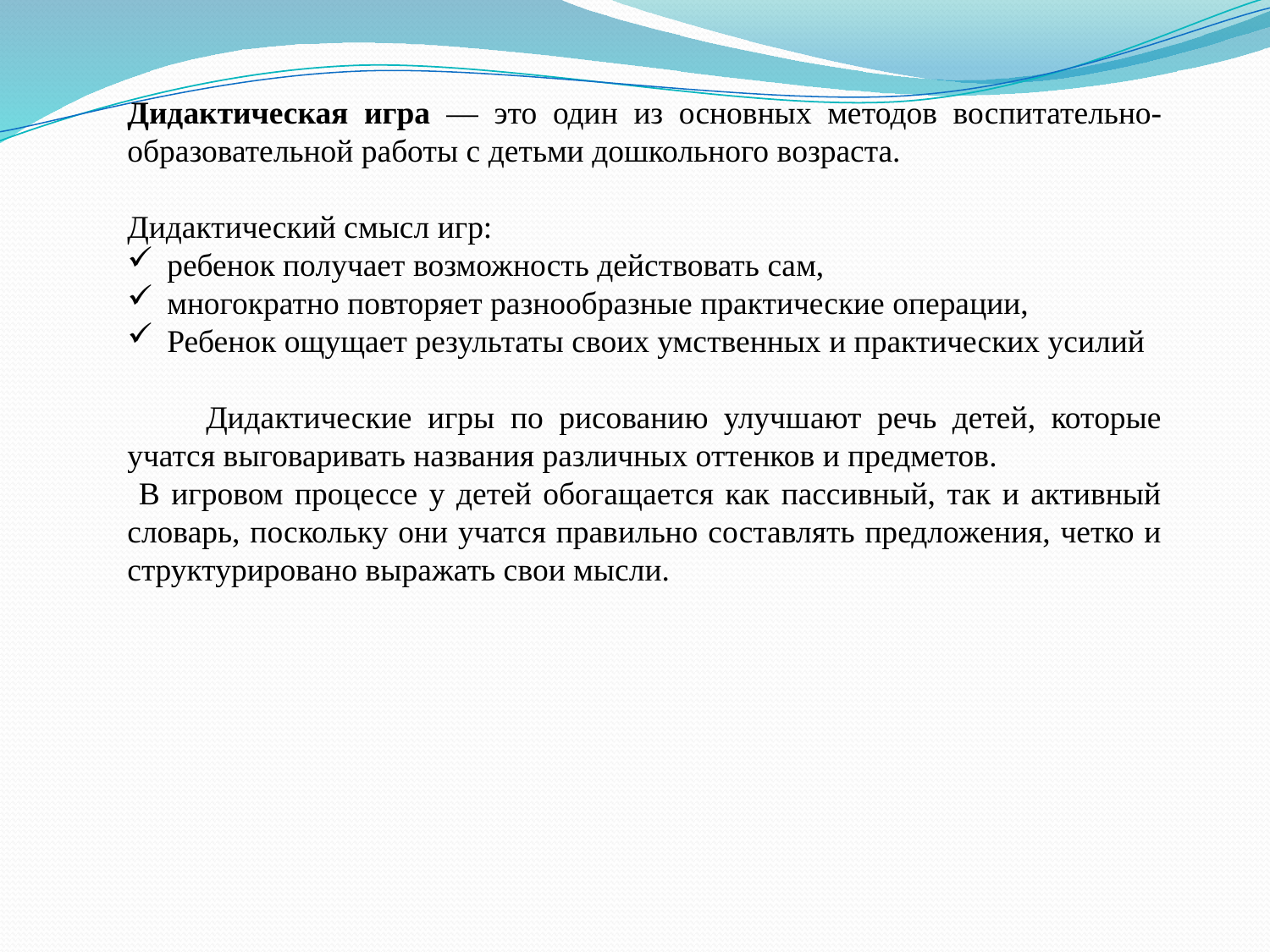

Дидактическая игра — это один из основных методов воспитательно-образовательной работы с детьми дошкольного возраста.

Дидактический смысл игр:
ребенок получает возможность действовать сам,
многократно повторяет разнообразные практические операции,
Ребенок ощущает результаты своих умственных и практических усилий

     Дидактические игры по рисованию улучшают речь детей, которые учатся выговаривать названия различных оттенков и предметов.
 В игровом процессе у детей обогащается как пассивный, так и активный словарь, поскольку они учатся правильно составлять предложения, четко и структурировано выражать свои мысли.